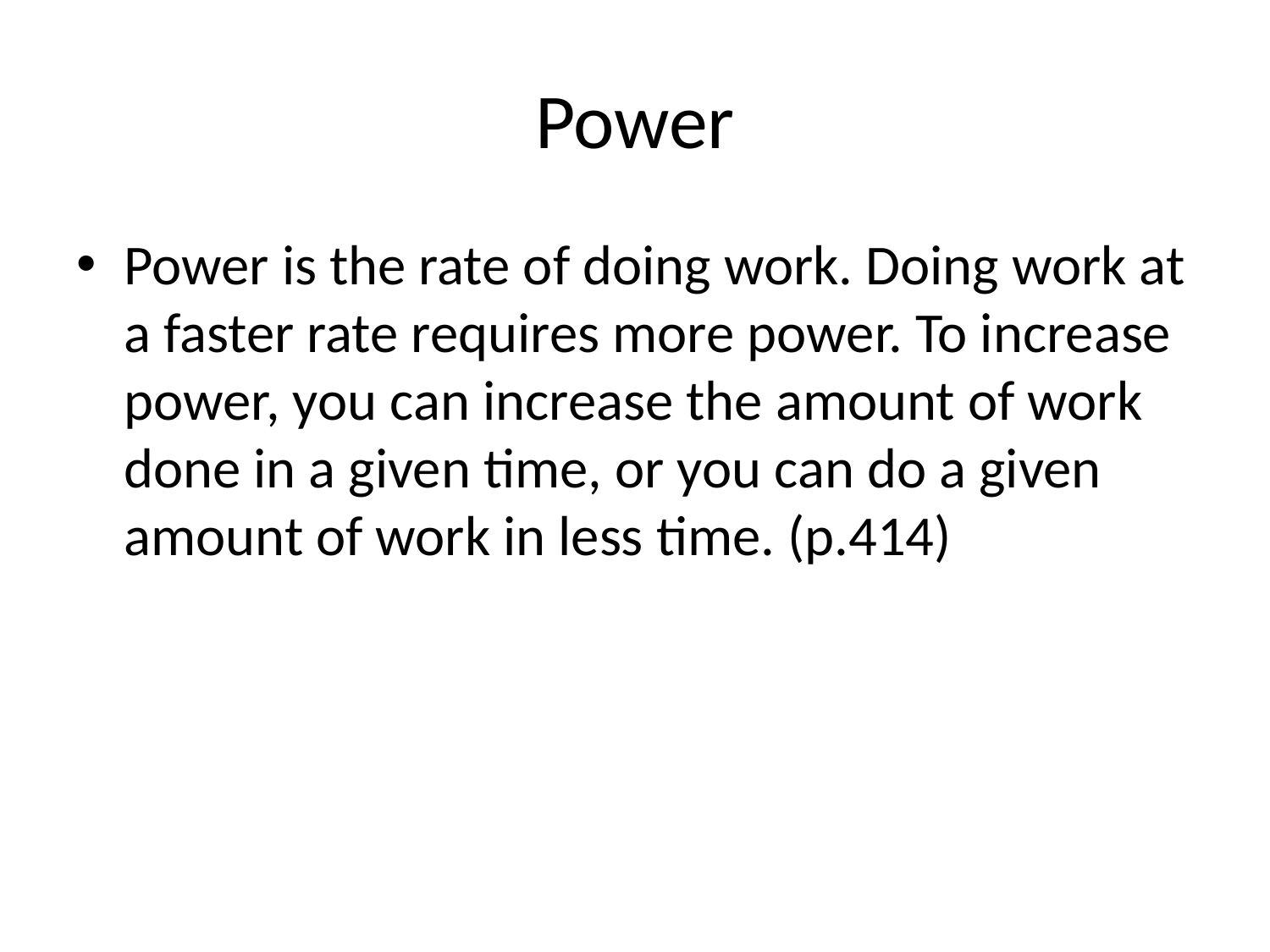

# Power
Power is the rate of doing work. Doing work at a faster rate requires more power. To increase power, you can increase the amount of work done in a given time, or you can do a given amount of work in less time. (p.414)